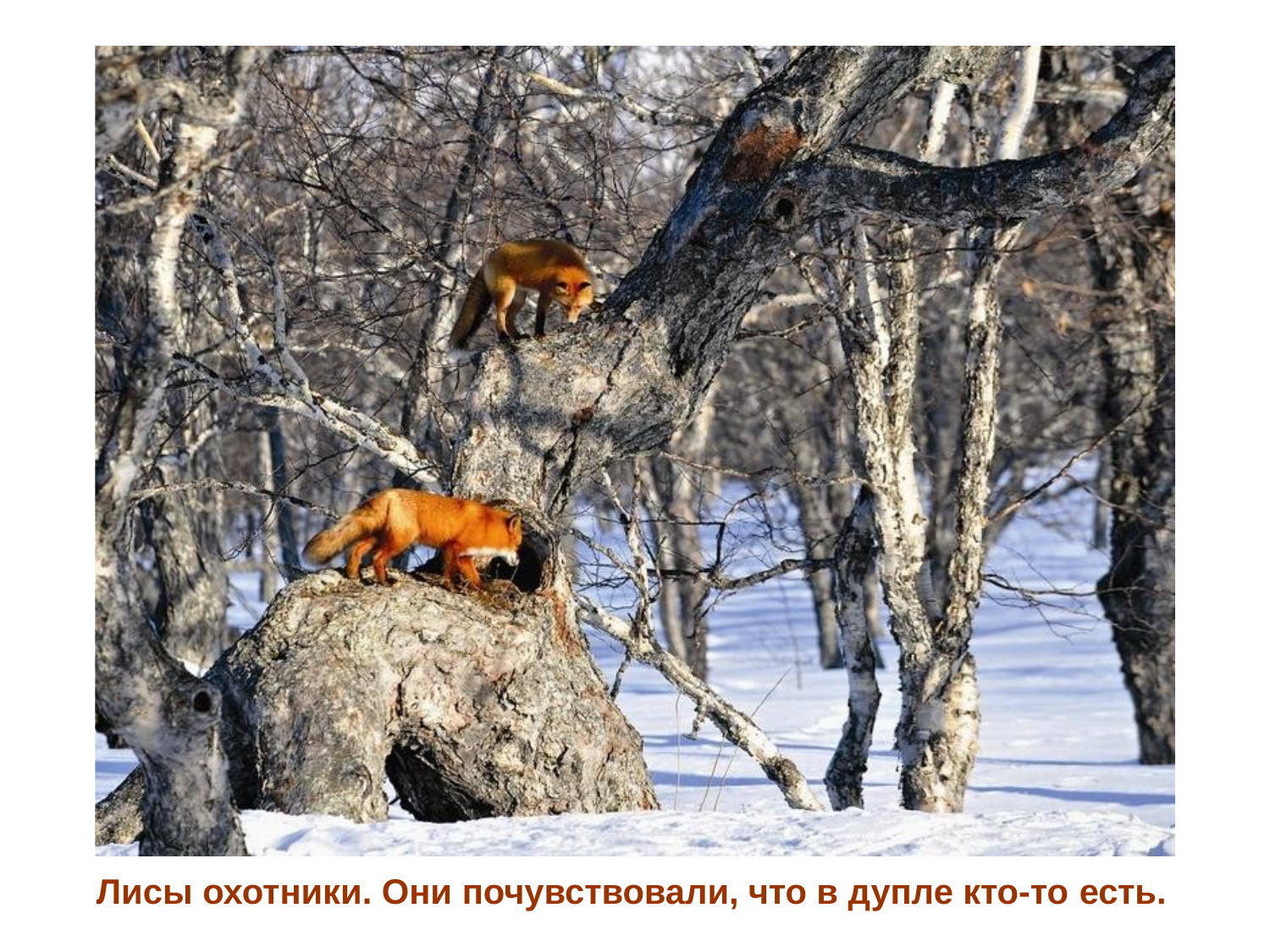

Лисы охотники. Они почувствовали, что в дупле кто-то есть.